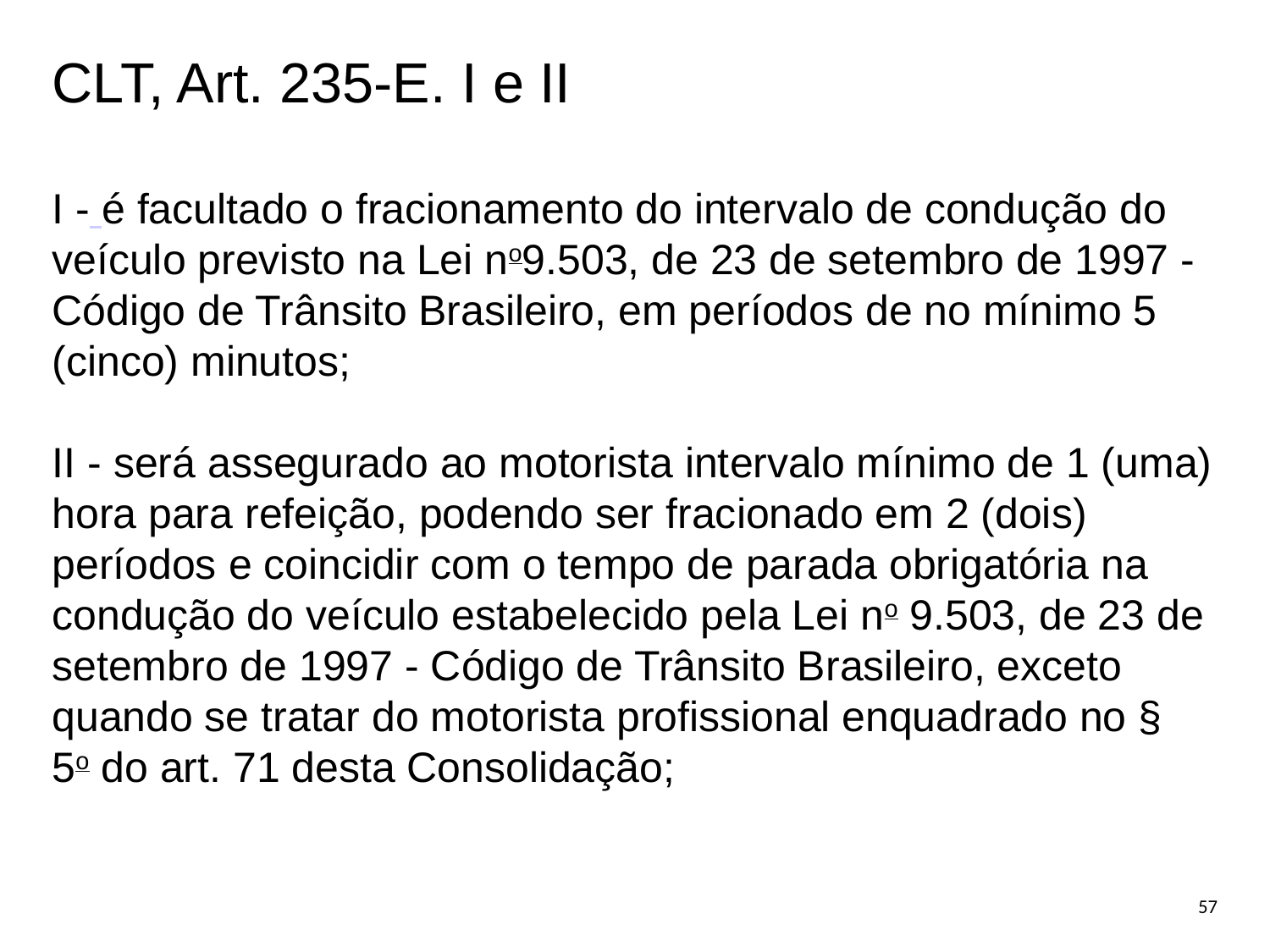

CLT, Art. 235-E. I e II

I - é facultado o fracionamento do intervalo de condução do veículo previsto na Lei no9.503, de 23 de setembro de 1997 - Código de Trânsito Brasileiro, em períodos de no mínimo 5 (cinco) minutos;

II - será assegurado ao motorista intervalo mínimo de 1 (uma) hora para refeição, podendo ser fracionado em 2 (dois) períodos e coincidir com o tempo de parada obrigatória na condução do veículo estabelecido pela Lei no 9.503, de 23 de setembro de 1997 - Código de Trânsito Brasileiro, exceto quando se tratar do motorista profissional enquadrado no § 5o do art. 71 desta Consolidação;
57